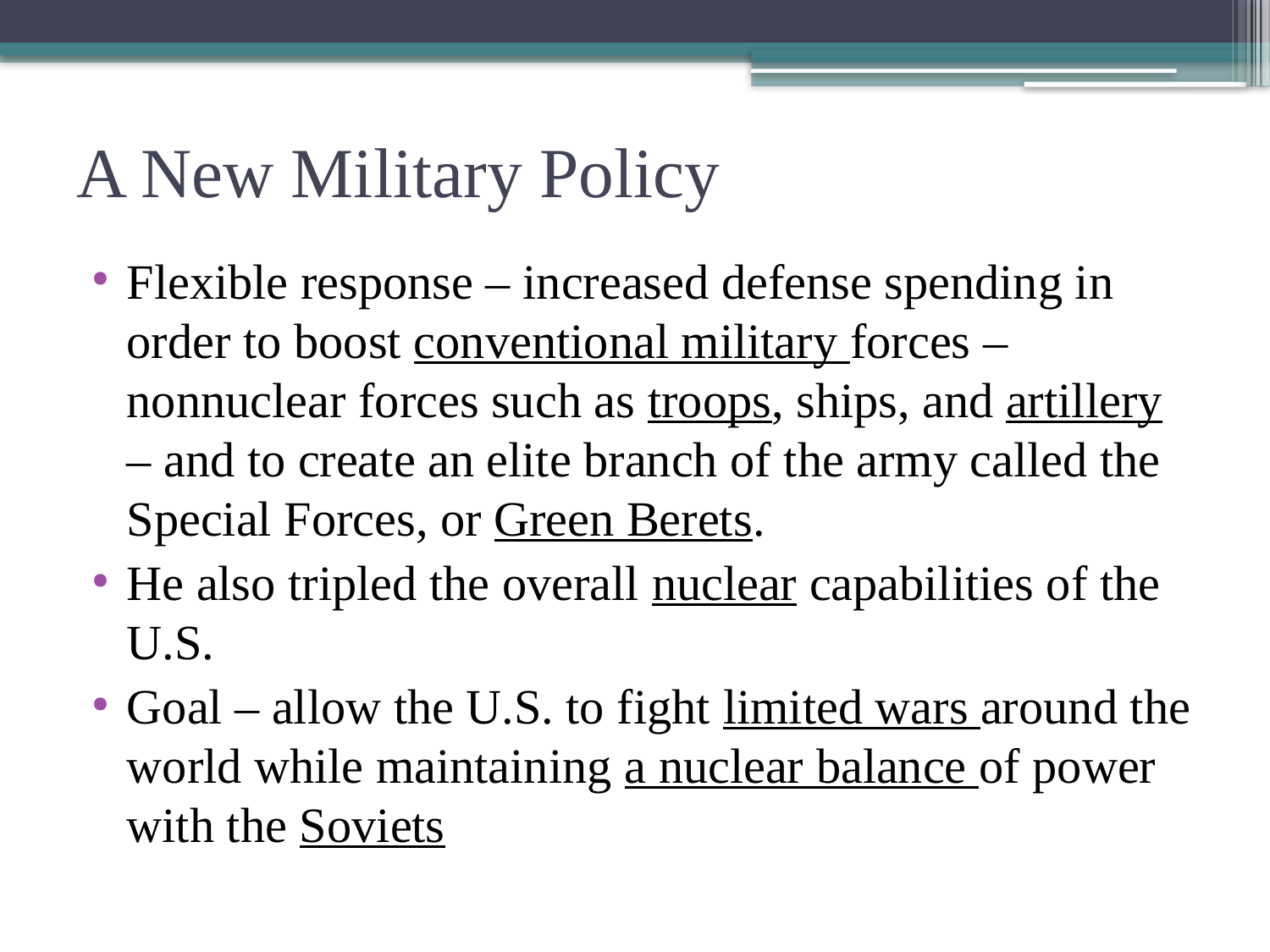

# A New Military Policy
Flexible response – increased defense spending in order to boost conventional military forces – nonnuclear forces such as troops, ships, and artillery – and to create an elite branch of the army called the Special Forces, or Green Berets.
He also tripled the overall nuclear capabilities of the U.S.
Goal – allow the U.S. to fight limited wars around the world while maintaining a nuclear balance of power with the Soviets